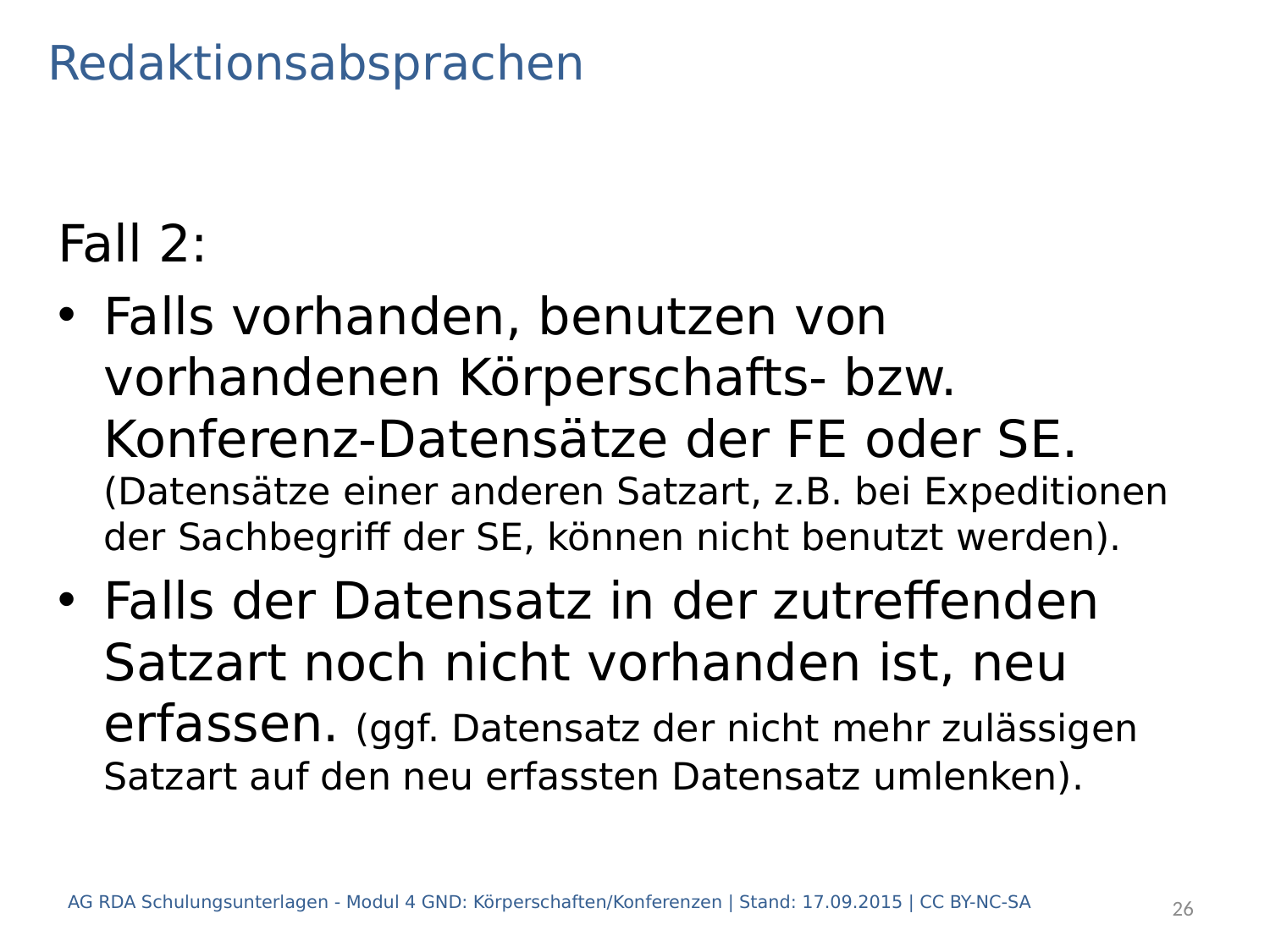

# Redaktionsabsprachen

Fall 2:
Falls vorhanden, benutzen von vorhandenen Körperschafts- bzw. Konferenz-Datensätze der FE oder SE. (Datensätze einer anderen Satzart, z.B. bei Expeditionen der Sachbegriff der SE, können nicht benutzt werden).
Falls der Datensatz in der zutreffenden Satzart noch nicht vorhanden ist, neu erfassen. (ggf. Datensatz der nicht mehr zulässigen Satzart auf den neu erfassten Datensatz umlenken).
AG RDA Schulungsunterlagen - Modul 4 GND: Körperschaften/Konferenzen | Stand: 17.09.2015 | CC BY-NC-SA
26